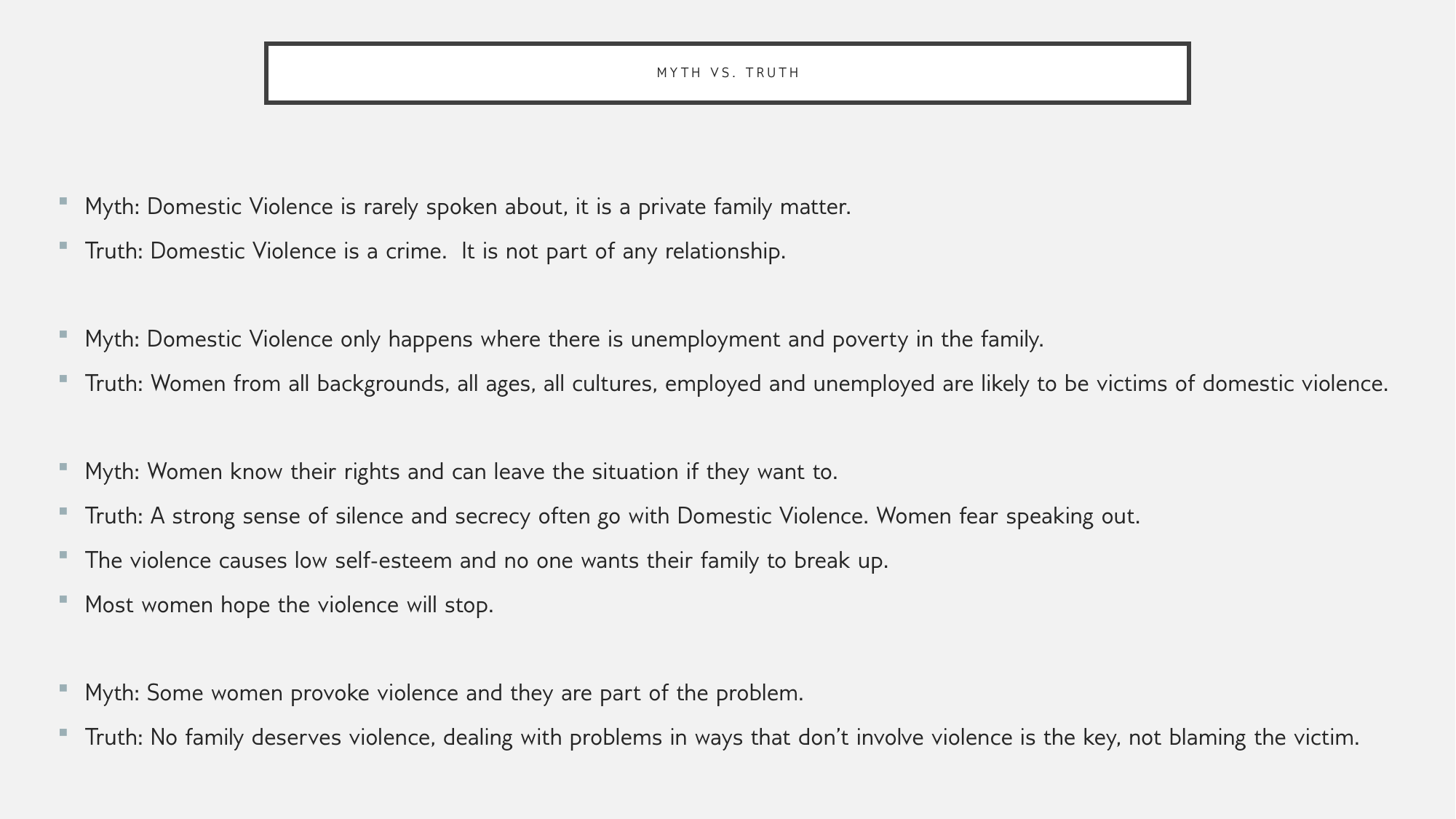

# Myth vs. truth

Myth: Domestic Violence is rarely spoken about, it is a private family matter.
Truth: Domestic Violence is a crime.  It is not part of any relationship.

Myth: Domestic Violence only happens where there is unemployment and poverty in the family.
Truth: Women from all backgrounds, all ages, all cultures, employed and unemployed are likely to be victims of domestic violence.

Myth: Women know their rights and can leave the situation if they want to.
Truth: A strong sense of silence and secrecy often go with Domestic Violence. Women fear speaking out.
The violence causes low self-esteem and no one wants their family to break up.
Most women hope the violence will stop.

Myth: Some women provoke violence and they are part of the problem.
Truth: No family deserves violence, dealing with problems in ways that don’t involve violence is the key, not blaming the victim.